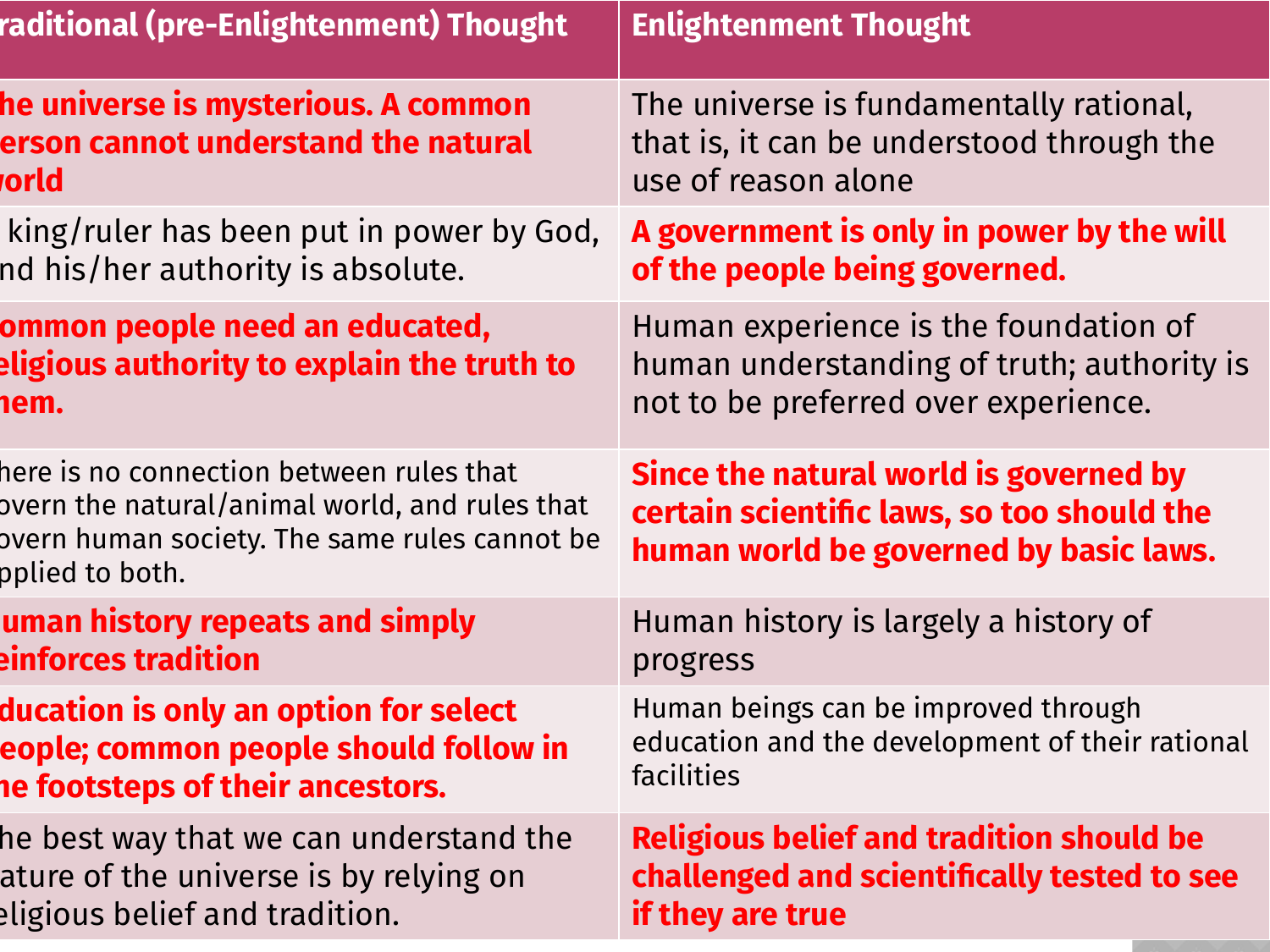

| Traditional (pre-Enlightenment) Thought | Enlightenment Thought |
| --- | --- |
| The universe is mysterious. A common person cannot understand the natural world | The universe is fundamentally rational, that is, it can be understood through the use of reason alone |
| A king/ruler has been put in power by God, and his/her authority is absolute. | A government is only in power by the will of the people being governed. |
| Common people need an educated, religious authority to explain the truth to them. | Human experience is the foundation of human understanding of truth; authority is not to be preferred over experience. |
| There is no connection between rules that govern the natural/animal world, and rules that govern human society. The same rules cannot be applied to both. | Since the natural world is governed by certain scientific laws, so too should the human world be governed by basic laws. |
| Human history repeats and simply reinforces tradition | Human history is largely a history of progress |
| Education is only an option for select people; common people should follow in the footsteps of their ancestors. | Human beings can be improved through education and the development of their rational facilities |
| The best way that we can understand the nature of the universe is by relying on religious belief and tradition. | Religious belief and tradition should be challenged and scientifically tested to see if they are true |